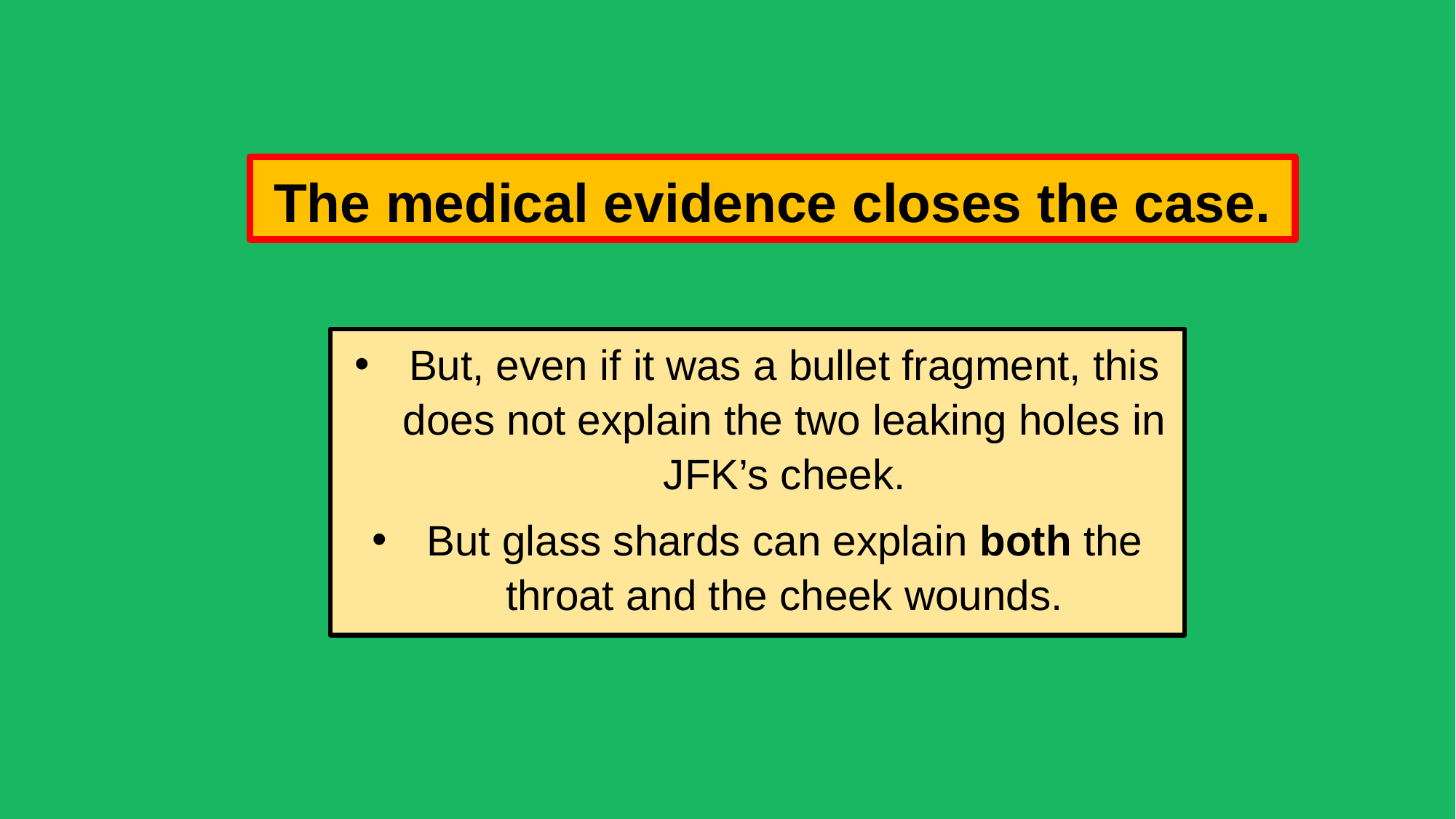

# The medical evidence closes the case.
But, even if it was a bullet fragment, this does not explain the two leaking holes in JFK’s cheek.
But glass shards can explain both the throat and the cheek wounds.